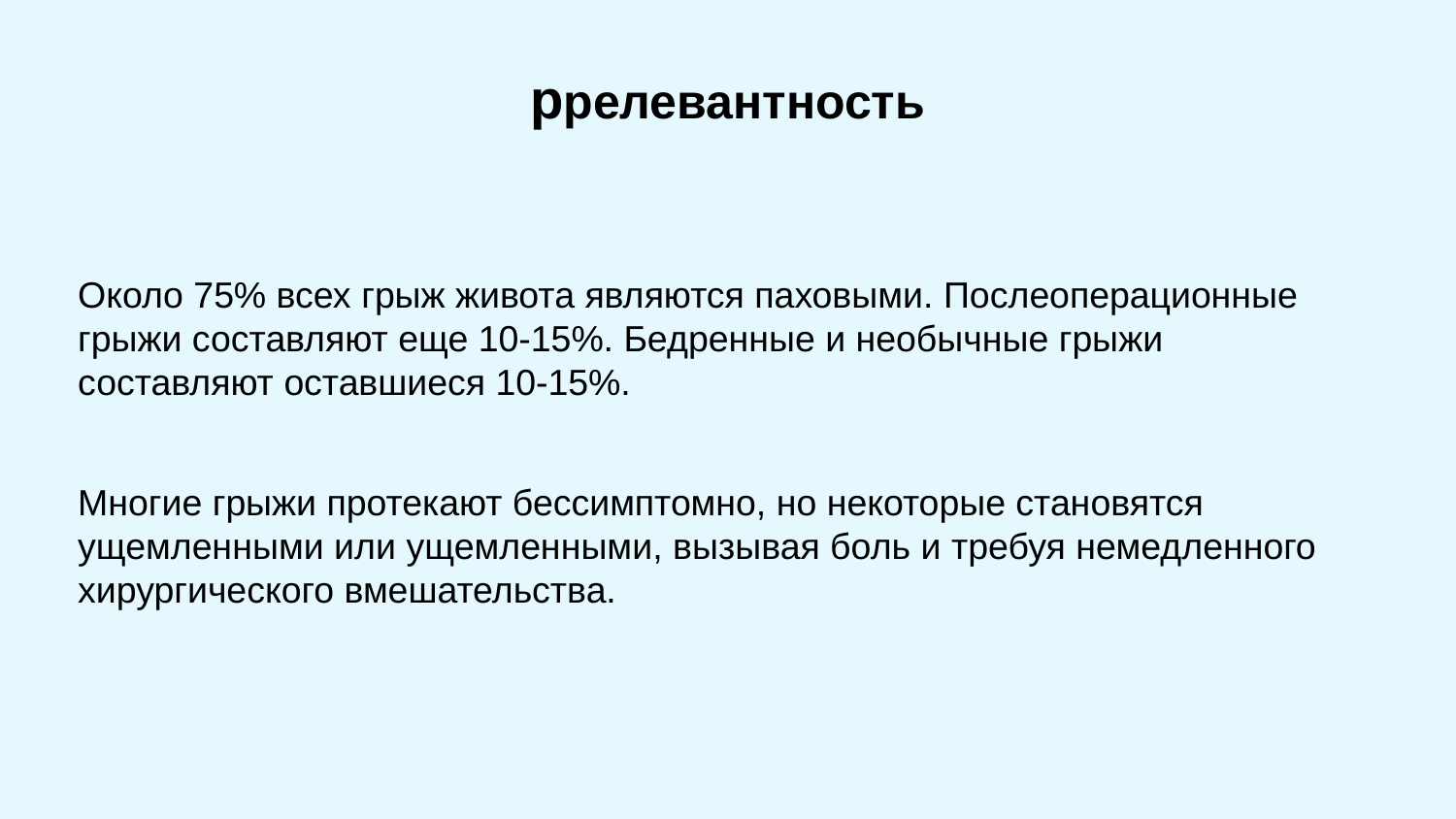

# ррелевантность
Около 75% всех грыж живота являются паховыми. Послеоперационные грыжи составляют еще 10-15%. Бедренные и необычные грыжи составляют оставшиеся 10-15%.

Многие грыжи протекают бессимптомно, но некоторые становятся ущемленными или ущемленными, вызывая боль и требуя немедленного хирургического вмешательства.